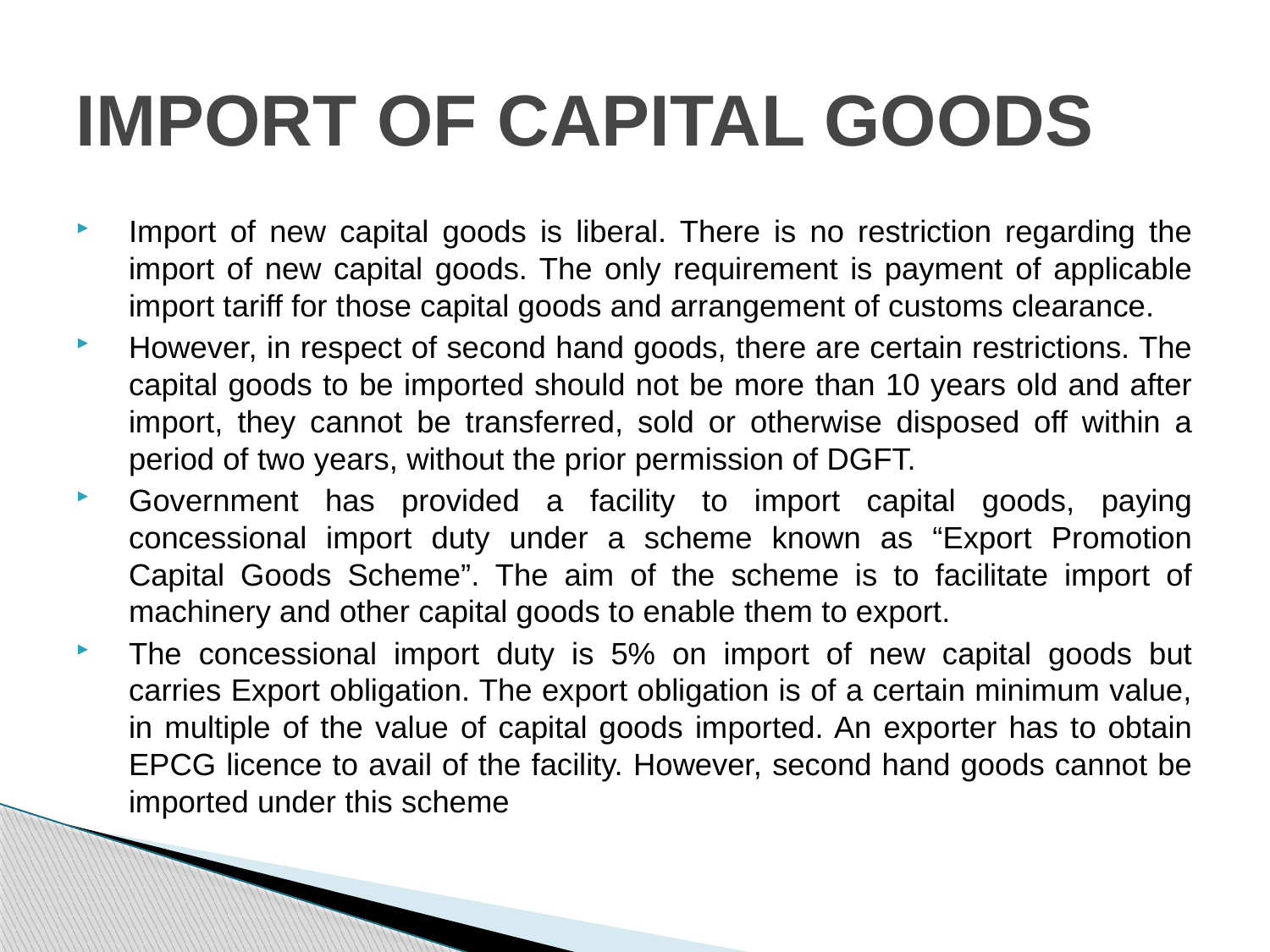

# IMPORT OF CAPITAL GOODS
Import of new capital goods is liberal. There is no restriction regarding the import of new capital goods. The only requirement is payment of applicable import tariff for those capital goods and arrangement of customs clearance.
However, in respect of second hand goods, there are certain restrictions. The capital goods to be imported should not be more than 10 years old and after import, they cannot be transferred, sold or otherwise disposed off within a period of two years, without the prior permission of DGFT.
Government has provided a facility to import capital goods, paying concessional import duty under a scheme known as “Export Promotion Capital Goods Scheme”. The aim of the scheme is to facilitate import of machinery and other capital goods to enable them to export.
The concessional import duty is 5% on import of new capital goods but carries Export obligation. The export obligation is of a certain minimum value, in multiple of the value of capital goods imported. An exporter has to obtain EPCG licence to avail of the facility. However, second hand goods cannot be imported under this scheme